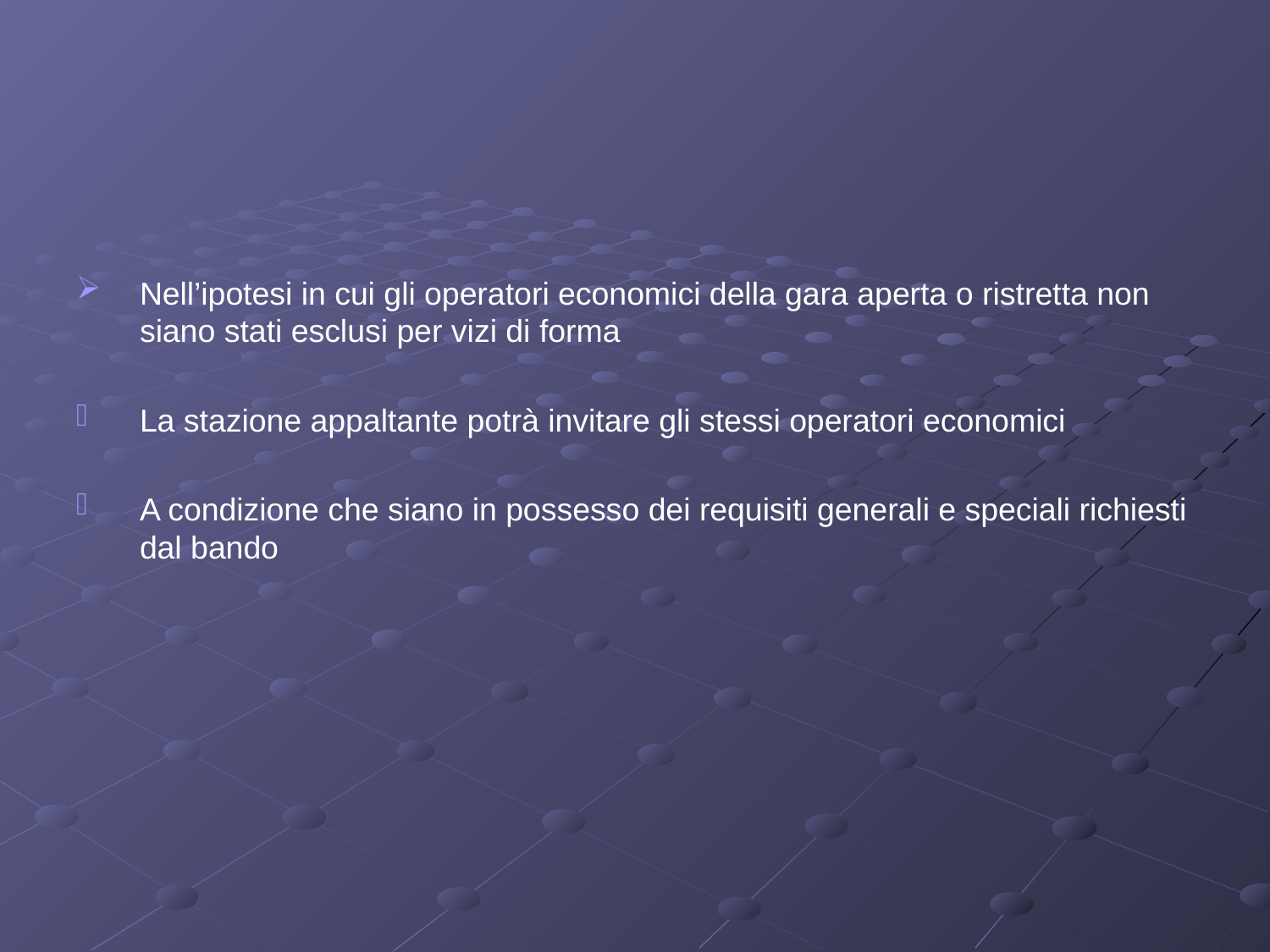

#

Nell’ipotesi in cui gli operatori economici della gara aperta o ristretta non siano stati esclusi per vizi di forma

La stazione appaltante potrà invitare gli stessi operatori economici

A condizione che siano in possesso dei requisiti generali e speciali richiesti dal bando